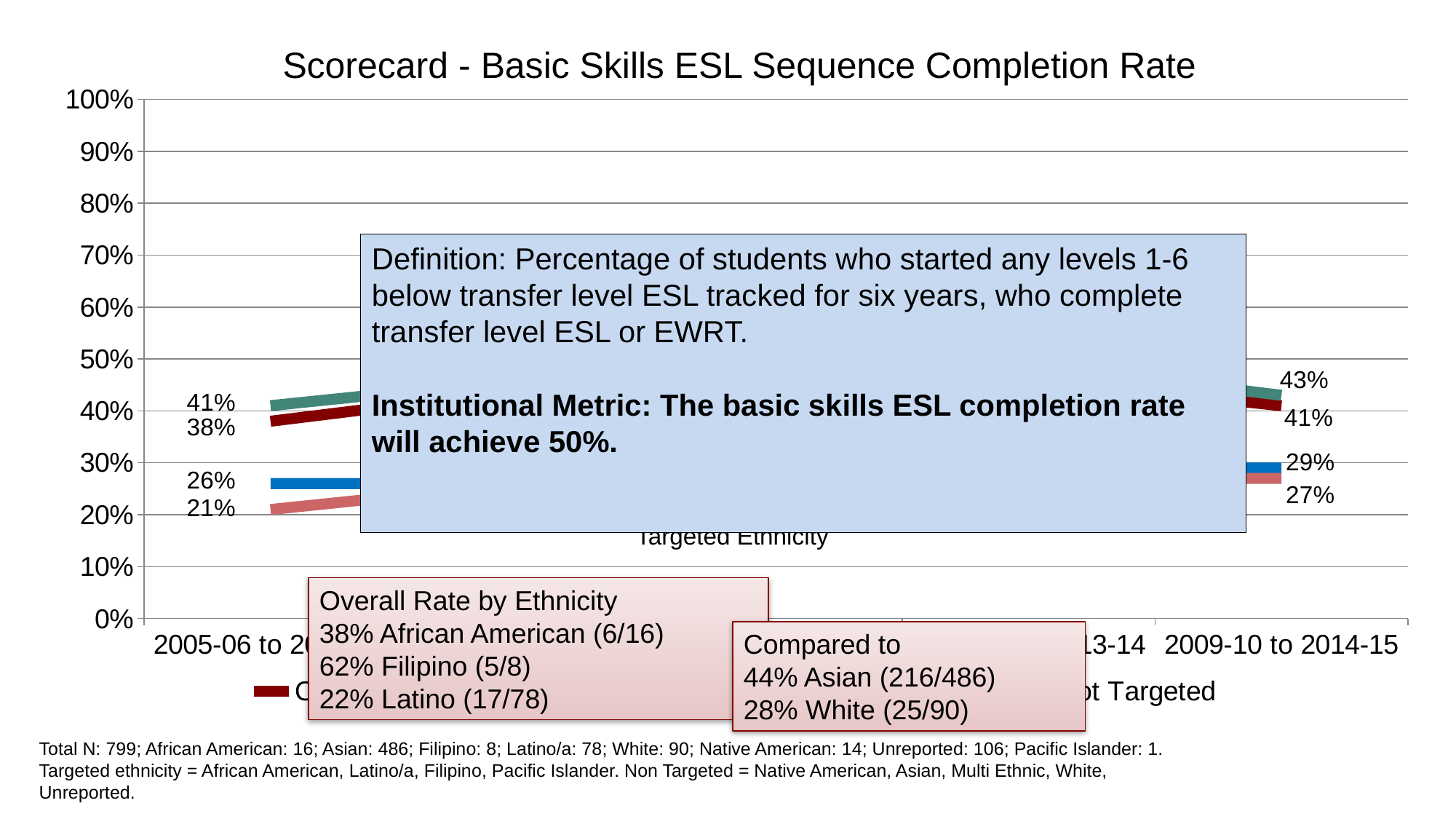

# Scorecard - Basic Skills ESL Sequence Completion Rate

### Chart

| Category | Overall | Statewide - Overall | Targeted | Not Targeted |
|---|---|---|---|---|
| 2005-06 to 2010-11 | 0.38 | 0.26 | 0.21 | 0.41 |
| 2006-07 to 2011-12 | 0.44 | 0.26 | 0.26 | 0.46 |
| 2007-08 to 2012-13 | 0.46 | 0.27 | 0.2 | 0.49 |
| 2008-09 to 2013-14 | 0.46 | 0.29 | 0.27 | 0.49 |
| 2009-10 to 2014-15 | 0.41 | 0.29 | 0.27 | 0.43 |
Definition: Percentage of students who started any levels 1-6 below transfer level ESL tracked for six years, who complete transfer level ESL or EWRT.

Institutional Metric: The basic skills ESL completion rate will achieve 50%.

Non Targeted Ethnicity
Overall
Statewide - Overall
Targeted Ethnicity
Overall Rate by Ethnicity
38% African American (6/16)
62% Filipino (5/8)
22% Latino (17/78)
Compared to
44% Asian (216/486)
28% White (25/90)
Total N: 799; African American: 16; Asian: 486; Filipino: 8; Latino/a: 78; White: 90; Native American: 14; Unreported: 106; Pacific Islander: 1.
Targeted ethnicity = African American, Latino/a, Filipino, Pacific Islander. Non Targeted = Native American, Asian, Multi Ethnic, White, Unreported.